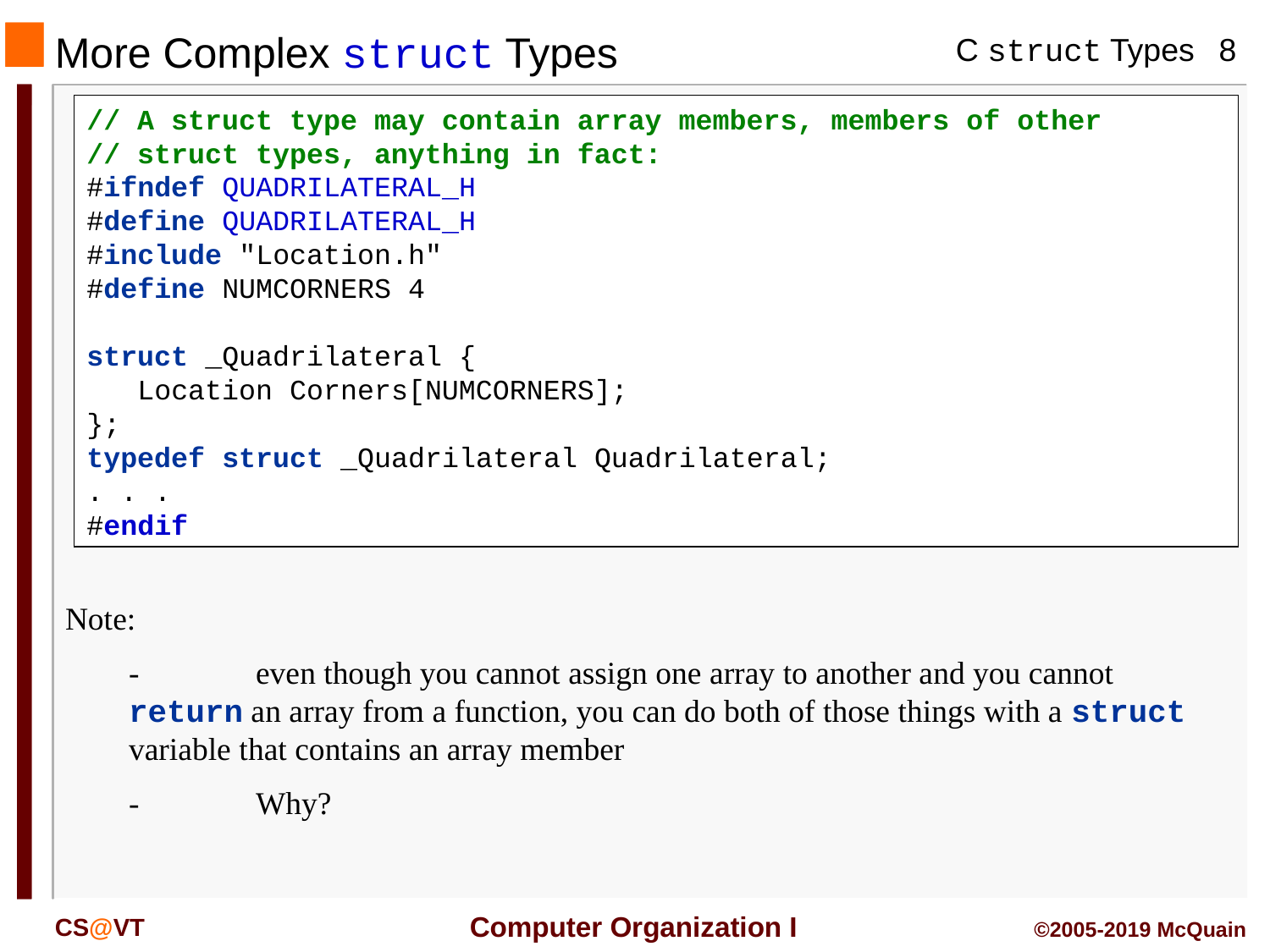

# More Complex struct Types
// A struct type may contain array members, members of other
// struct types, anything in fact:
#ifndef QUADRILATERAL_H
#define QUADRILATERAL_H
#include "Location.h"
#define NUMCORNERS 4

struct _Quadrilateral {
   Location Corners[NUMCORNERS];
};
typedef struct _Quadrilateral Quadrilateral;
. . .
#endif
Note:
	-	even though you cannot assign one array to another and you cannot return an array from a function, you can do both of those things with a struct variable that contains an array member
	-	Why?